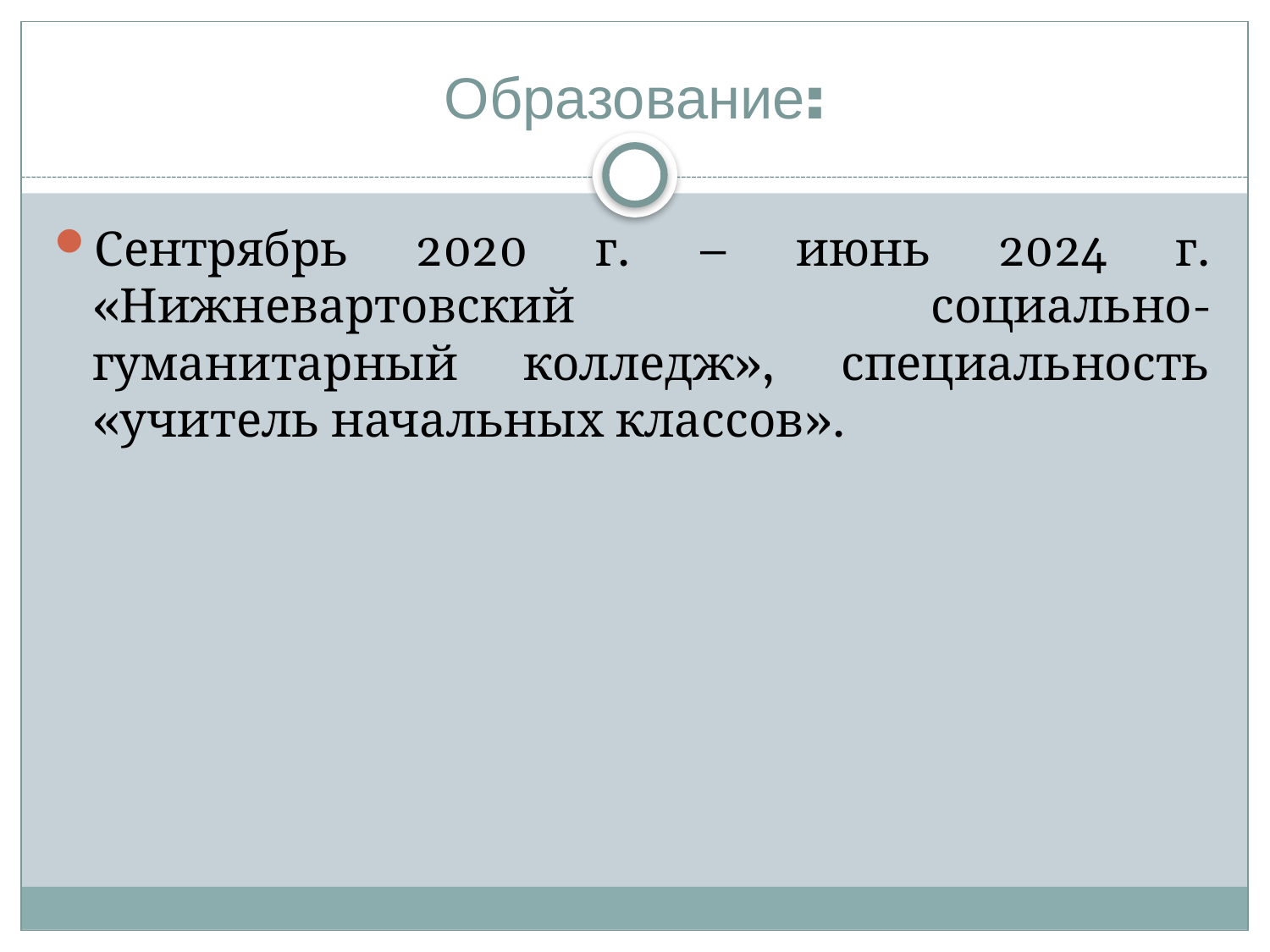

# Образование:
Сентрябрь 2020 г. – июнь 2024 г. «Нижневартовский социально-гуманитарный колледж», специальность «учитель начальных классов».